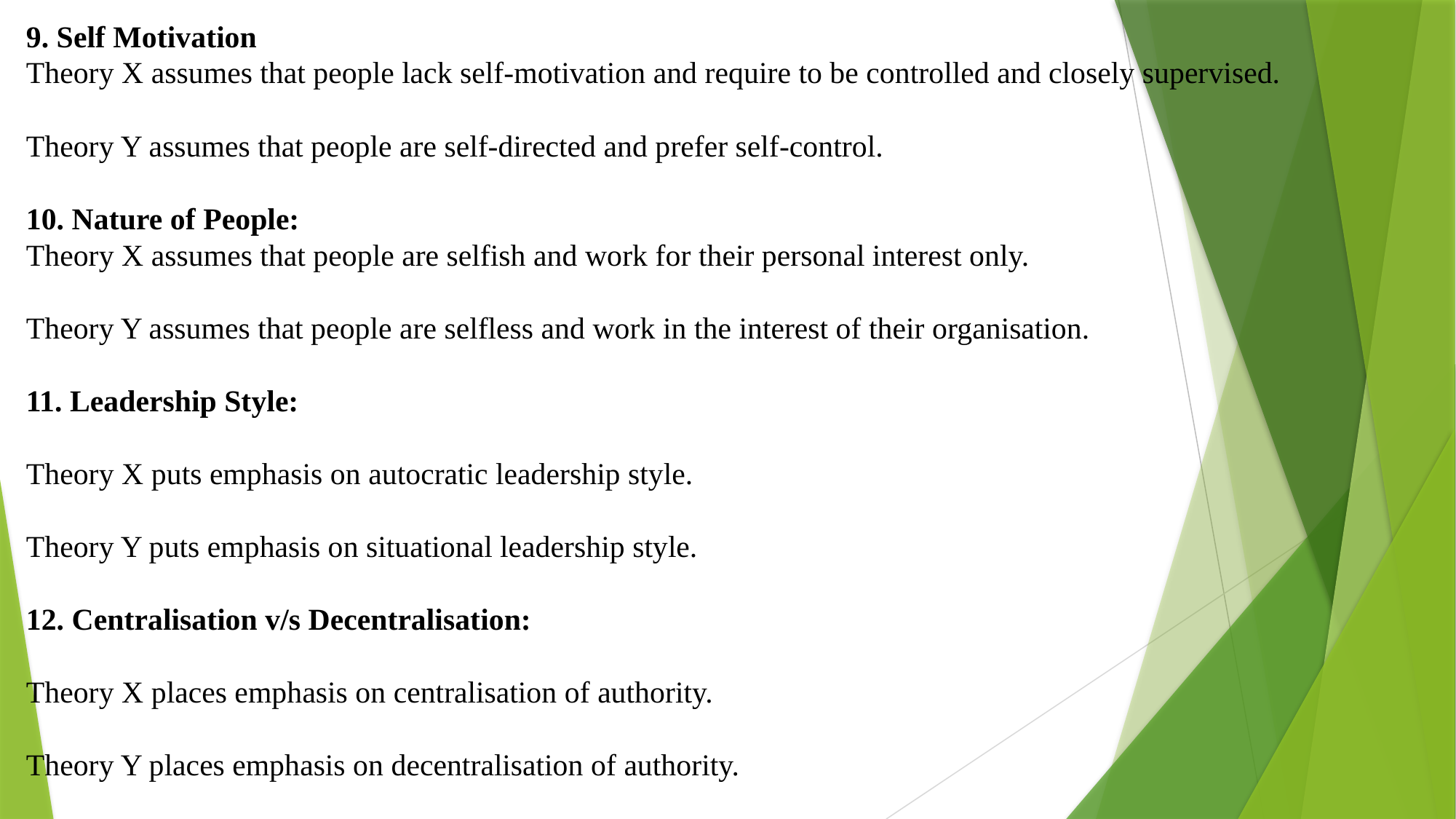

9. Self Motivation
Theory X assumes that people lack self-motivation and require to be controlled and closely supervised.

Theory Y assumes that people are self-directed and prefer self-control.

10. Nature of People:
Theory X assumes that people are selfish and work for their personal interest only.

Theory Y assumes that people are selfless and work in the interest of their organisation.

11. Leadership Style:

Theory X puts emphasis on autocratic leadership style.

Theory Y puts emphasis on situational leadership style.

12. Centralisation v/s Decentralisation:

Theory X places emphasis on centralisation of authority.

Theory Y places emphasis on decentralisation of authority.